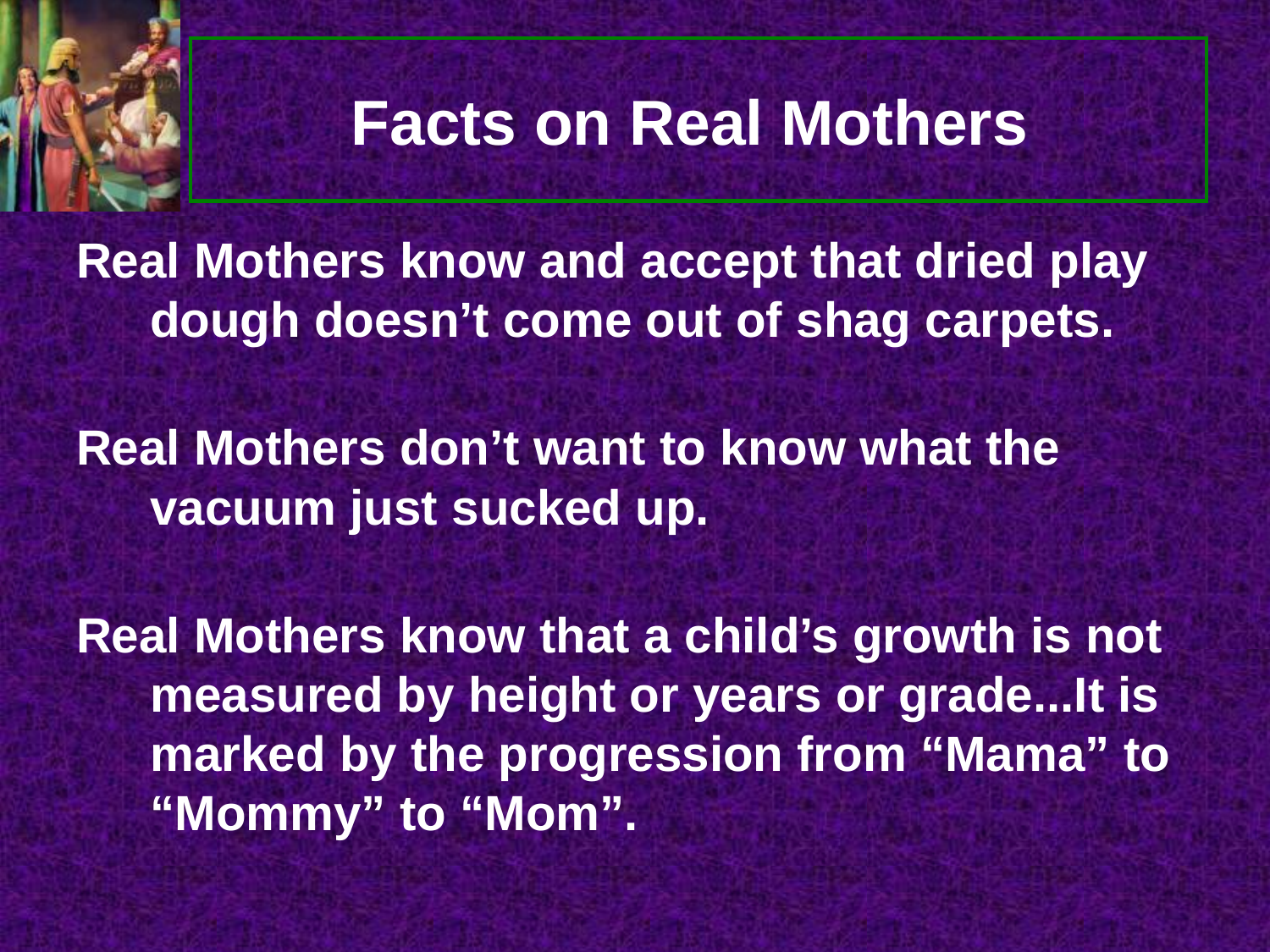

# Facts on Real Mothers
Real Mothers know and accept that dried play dough doesn’t come out of shag carpets.
Real Mothers don’t want to know what the vacuum just sucked up.
Real Mothers know that a child’s growth is not measured by height or years or grade...It is marked by the progression from “Mama” to “Mommy” to “Mom”.